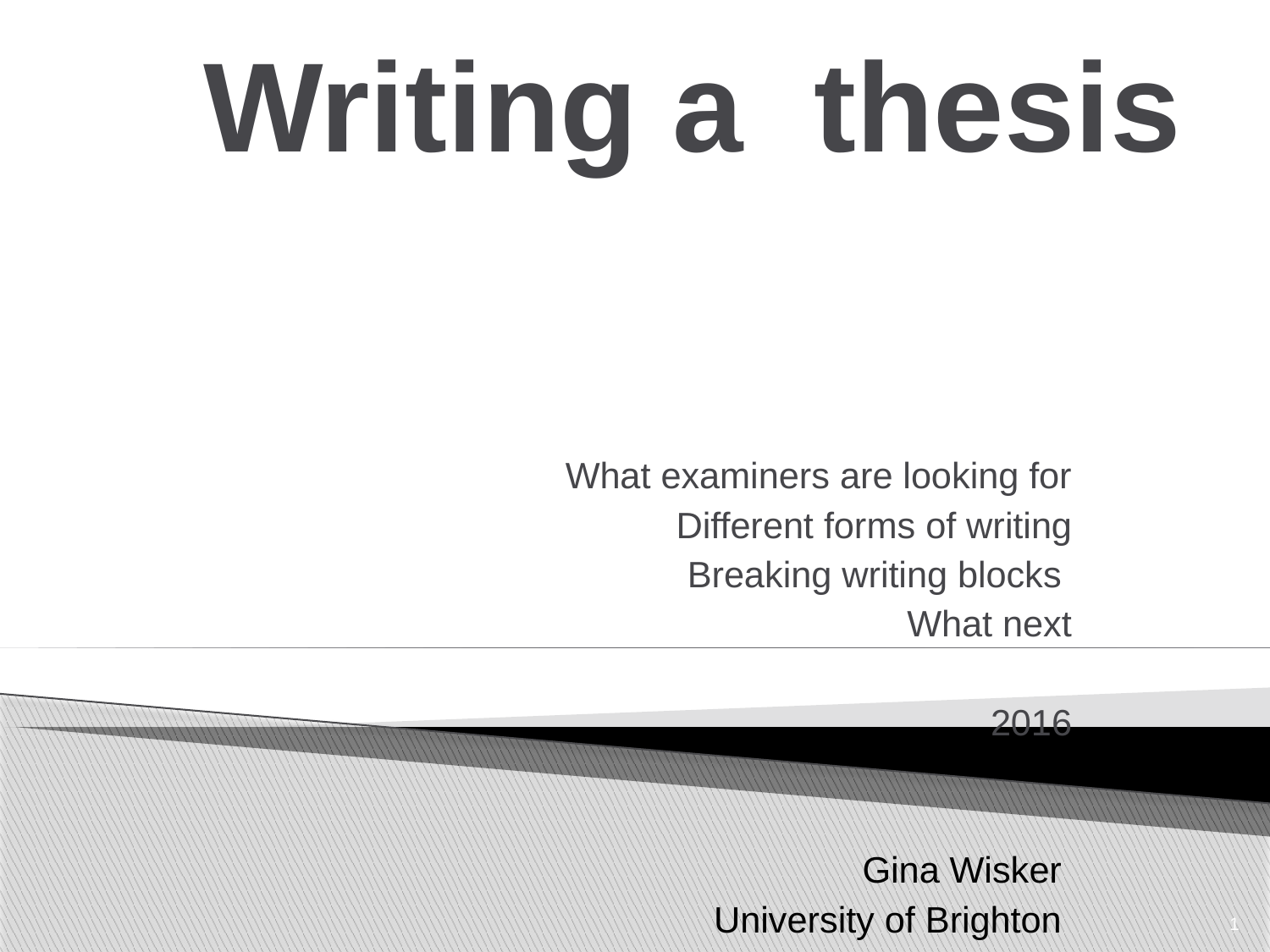

# Writing a  thesis
What examiners are looking for
Different forms of writing
Breaking writing blocks
What next

  2016

Gina Wisker
University of Brighton

1